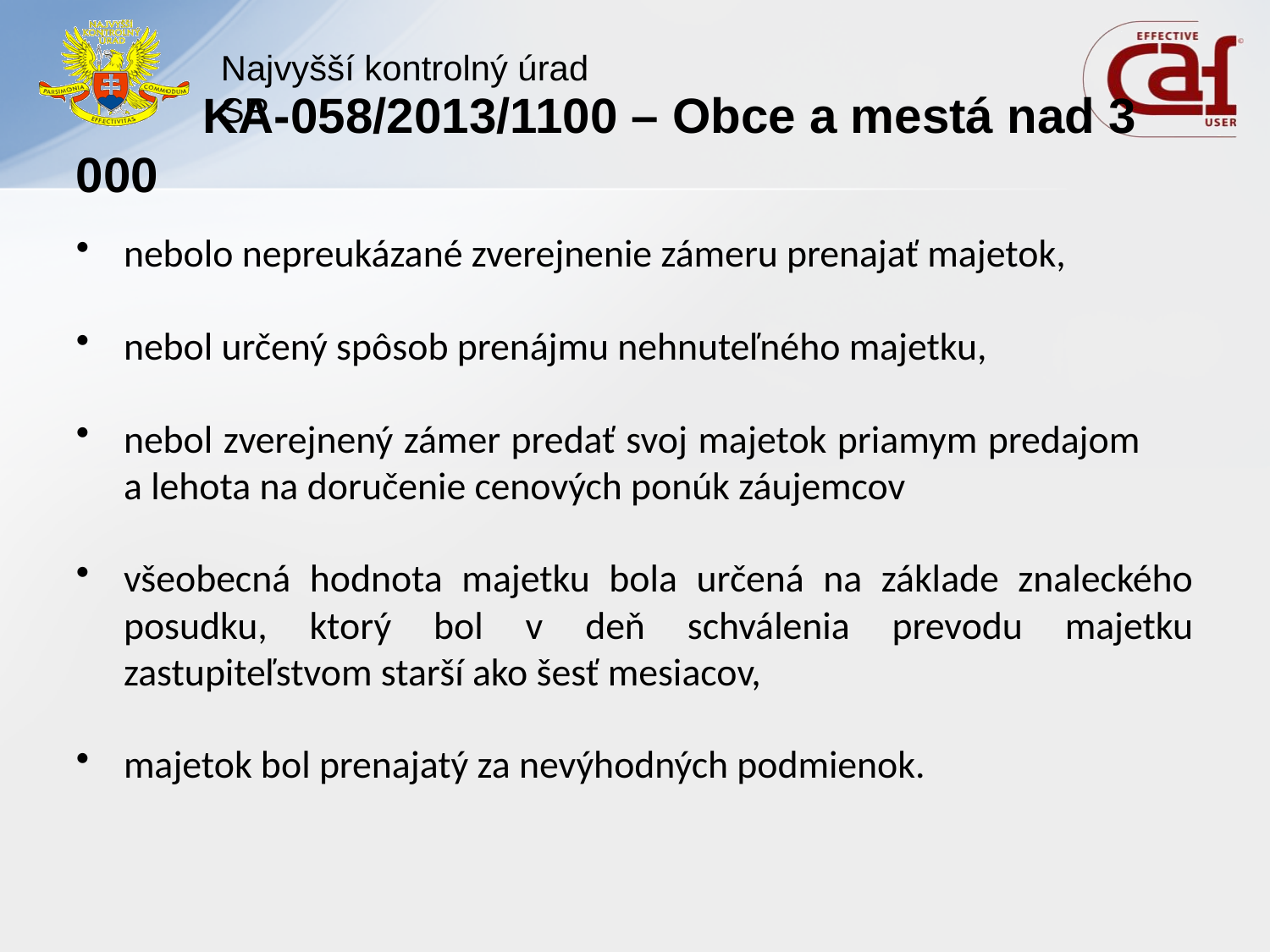

# KA-058/2013/1100 – Obce a mestá nad 3 000
nebolo nepreukázané zverejnenie zámeru prenajať majetok,

nebol určený spôsob prenájmu nehnuteľného majetku,

nebol zverejnený zámer predať svoj majetok priamym predajom      a lehota na doručenie cenových ponúk záujemcov

všeobecná hodnota majetku bola určená na základe znaleckého posudku, ktorý bol v deň schválenia prevodu majetku zastupiteľstvom starší ako šesť mesiacov,

majetok bol prenajatý za nevýhodných podmienok.